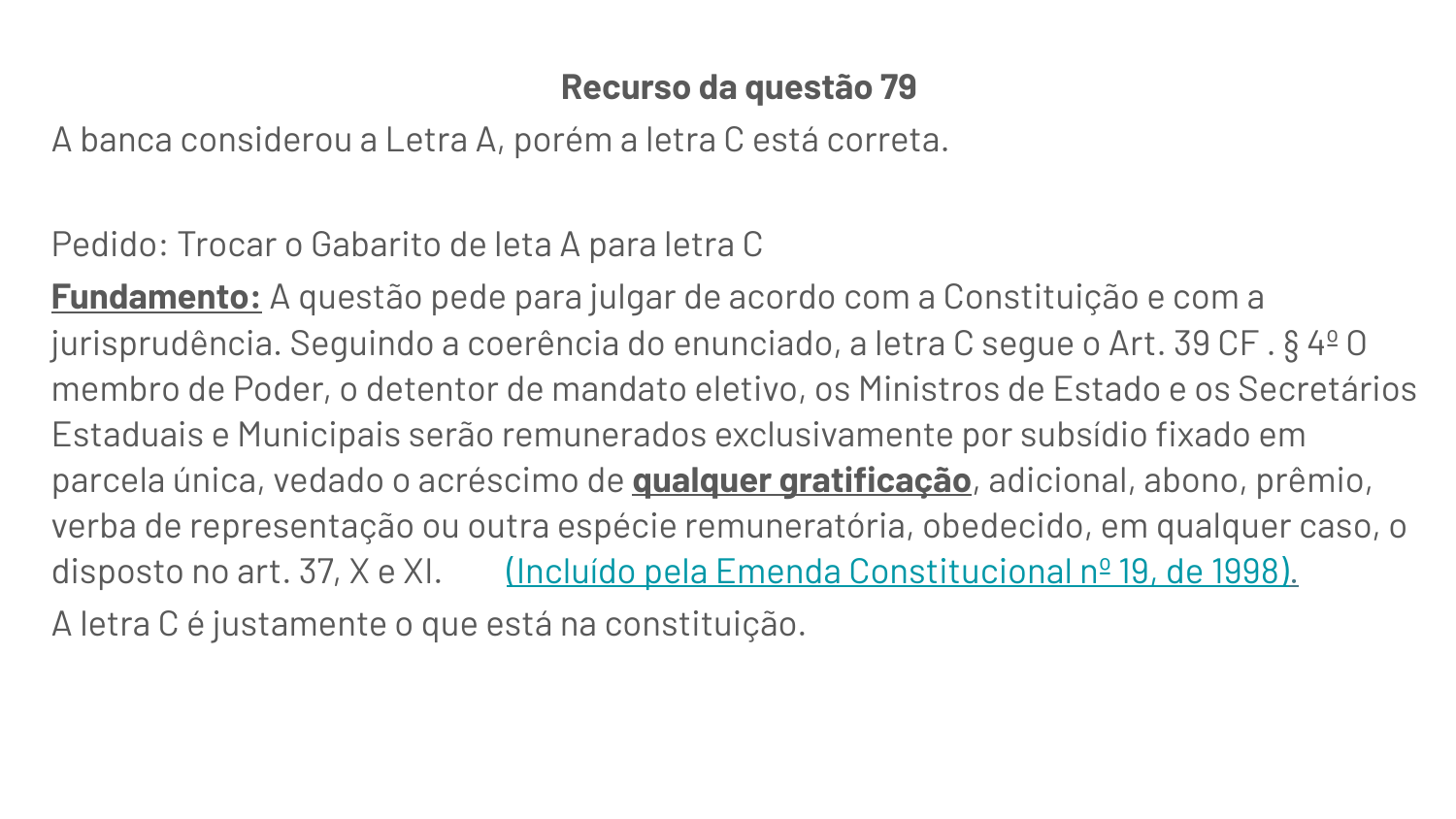

Recurso da questão 79
A banca considerou a Letra A, porém a letra C está correta.

Pedido: Trocar o Gabarito de leta A para letra C
Fundamento: A questão pede para julgar de acordo com a Constituição e com a jurisprudência. Seguindo a coerência do enunciado, a letra C segue o Art. 39 CF . § 4º O membro de Poder, o detentor de mandato eletivo, os Ministros de Estado e os Secretários Estaduais e Municipais serão remunerados exclusivamente por subsídio fixado em parcela única, vedado o acréscimo de qualquer gratificação, adicional, abono, prêmio, verba de representação ou outra espécie remuneratória, obedecido, em qualquer caso, o disposto no art. 37, X e XI.         (Incluído pela Emenda Constitucional nº 19, de 1998).
A letra C é justamente o que está na constituição.